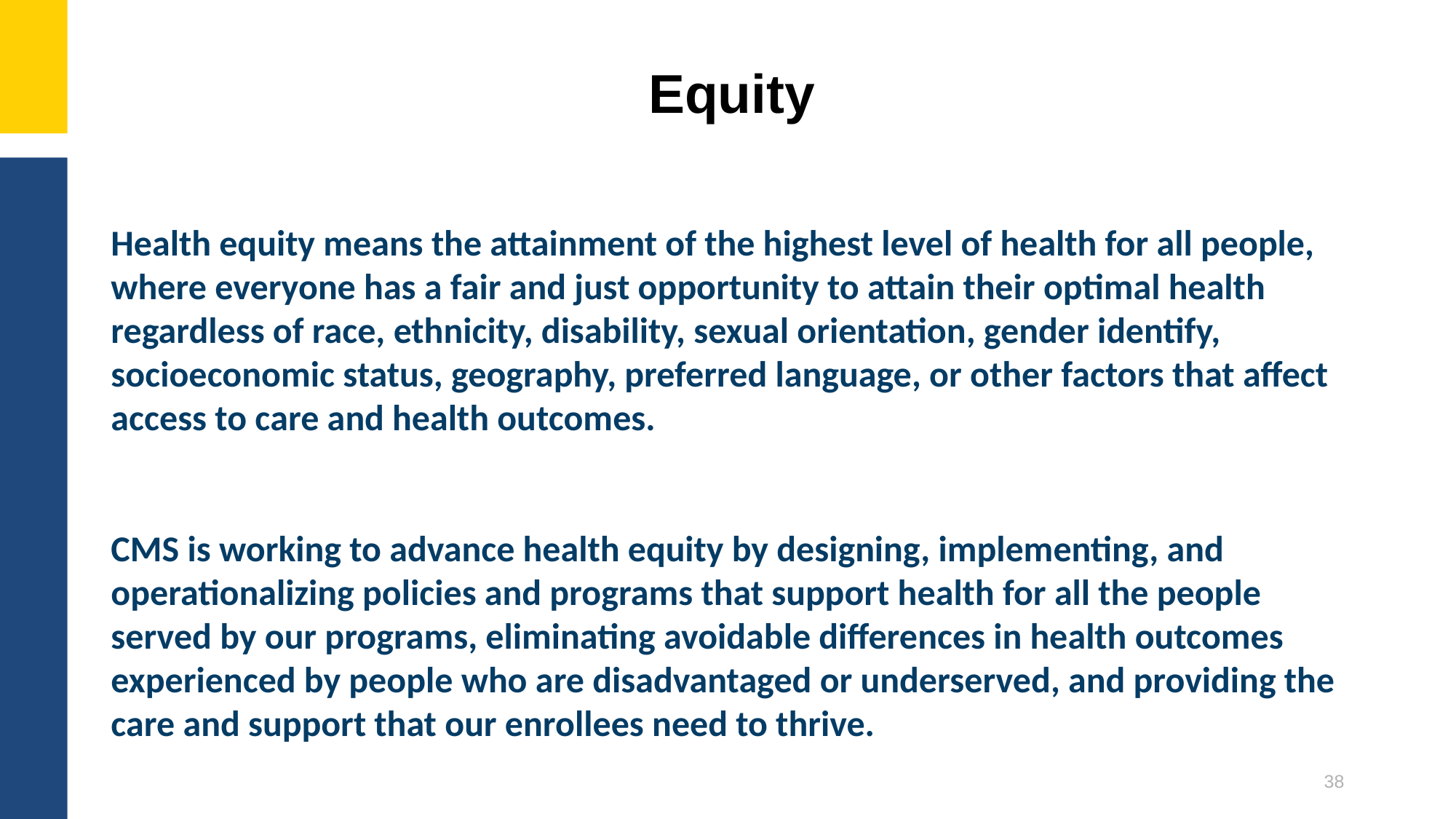

# Equity
Health equity means the attainment of the highest level of health for all people, where everyone has a fair and just opportunity to attain their optimal health regardless of race, ethnicity, disability, sexual orientation, gender identify, socioeconomic status, geography, preferred language, or other factors that affect access to care and health outcomes.

CMS is working to advance health equity by designing, implementing, and operationalizing policies and programs that support health for all the people served by our programs, eliminating avoidable differences in health outcomes experienced by people who are disadvantaged or underserved, and providing the care and support that our enrollees need to thrive.

38